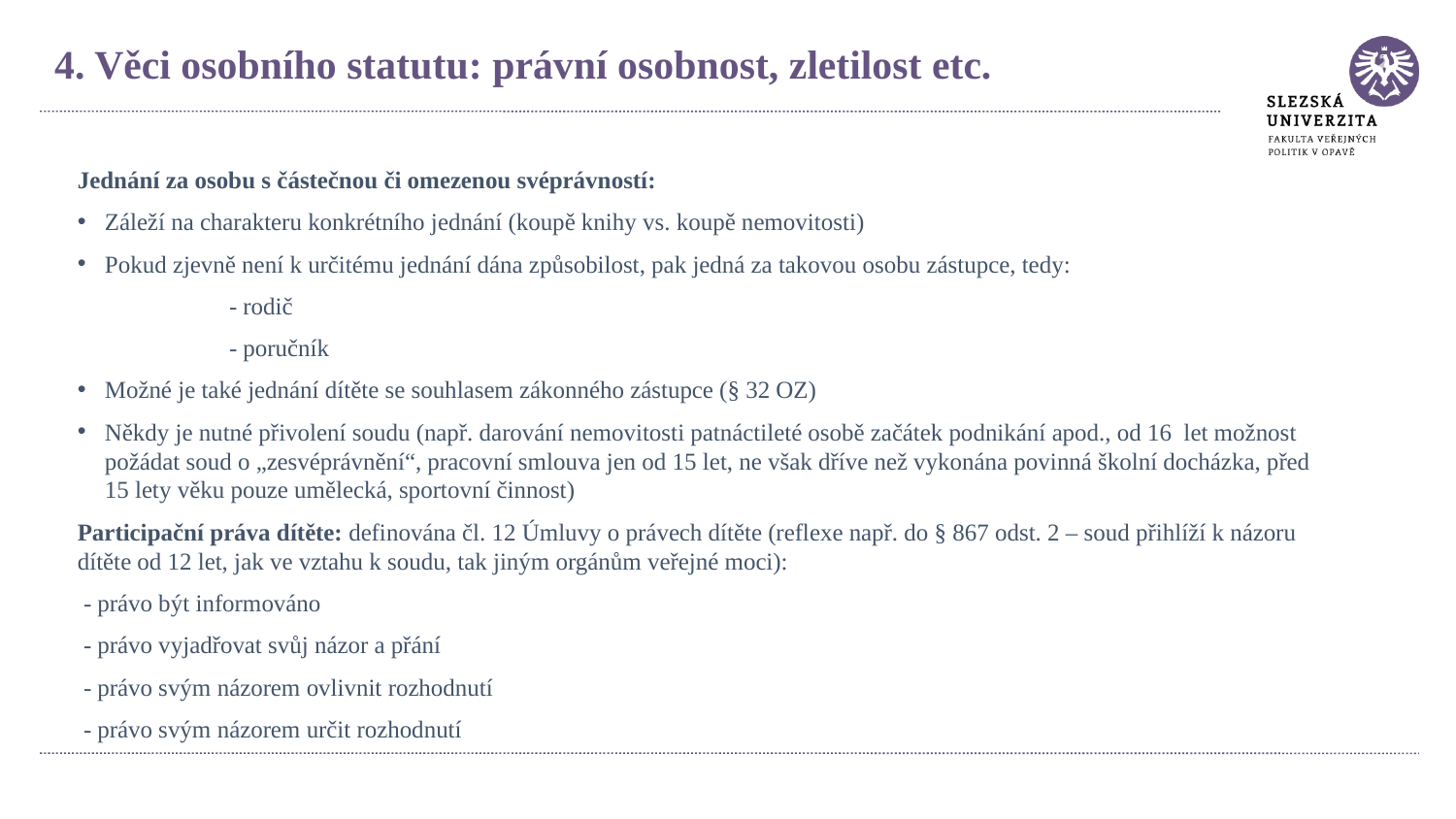

4. Věci osobního statutu: právní osobnost, zletilost etc.
Jednání za osobu s částečnou či omezenou svéprávností:
Záleží na charakteru konkrétního jednání (koupě knihy vs. koupě nemovitosti)
Pokud zjevně není k určitému jednání dána způsobilost, pak jedná za takovou osobu zástupce, tedy:
	 - rodič
	 - poručník
Možné je také jednání dítěte se souhlasem zákonného zástupce (§ 32 OZ)
Někdy je nutné přivolení soudu (např. darování nemovitosti patnáctileté osobě začátek podnikání apod., od 16  let možnost požádat soud o „zesvéprávnění“, pracovní smlouva jen od 15 let, ne však dříve než vykonána povinná školní docházka, před 15 lety věku pouze umělecká, sportovní činnost)
Participační práva dítěte: definována čl. 12 Úmluvy o právech dítěte (reflexe např. do § 867 odst. 2 – soud přihlíží k názoru dítěte od 12 let, jak ve vztahu k soudu, tak jiným orgánům veřejné moci):
 - právo být informováno
 - právo vyjadřovat svůj názor a přání
 - právo svým názorem ovlivnit rozhodnutí
 - právo svým názorem určit rozhodnutí